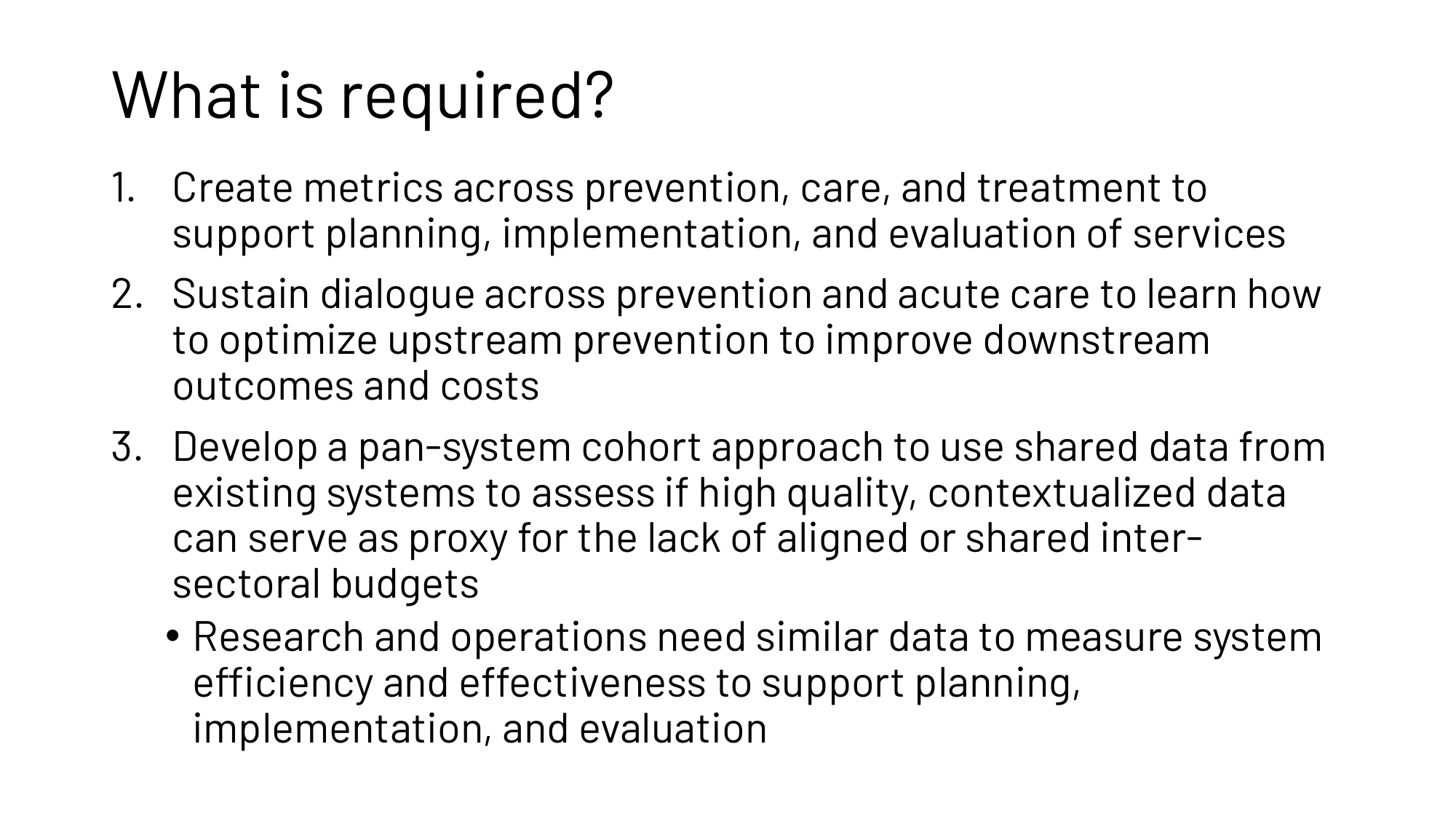

# What is required?
Create metrics across prevention, care, and treatment to support planning, implementation, and evaluation of services
Sustain dialogue across prevention and acute care to learn how to optimize upstream prevention to improve downstream outcomes and costs
Develop a pan-system cohort approach to use shared data from existing systems to assess if high quality, contextualized data can serve as proxy for the lack of aligned or shared inter-sectoral budgets
Research and operations need similar data to measure system efficiency and effectiveness to support planning, implementation, and evaluation